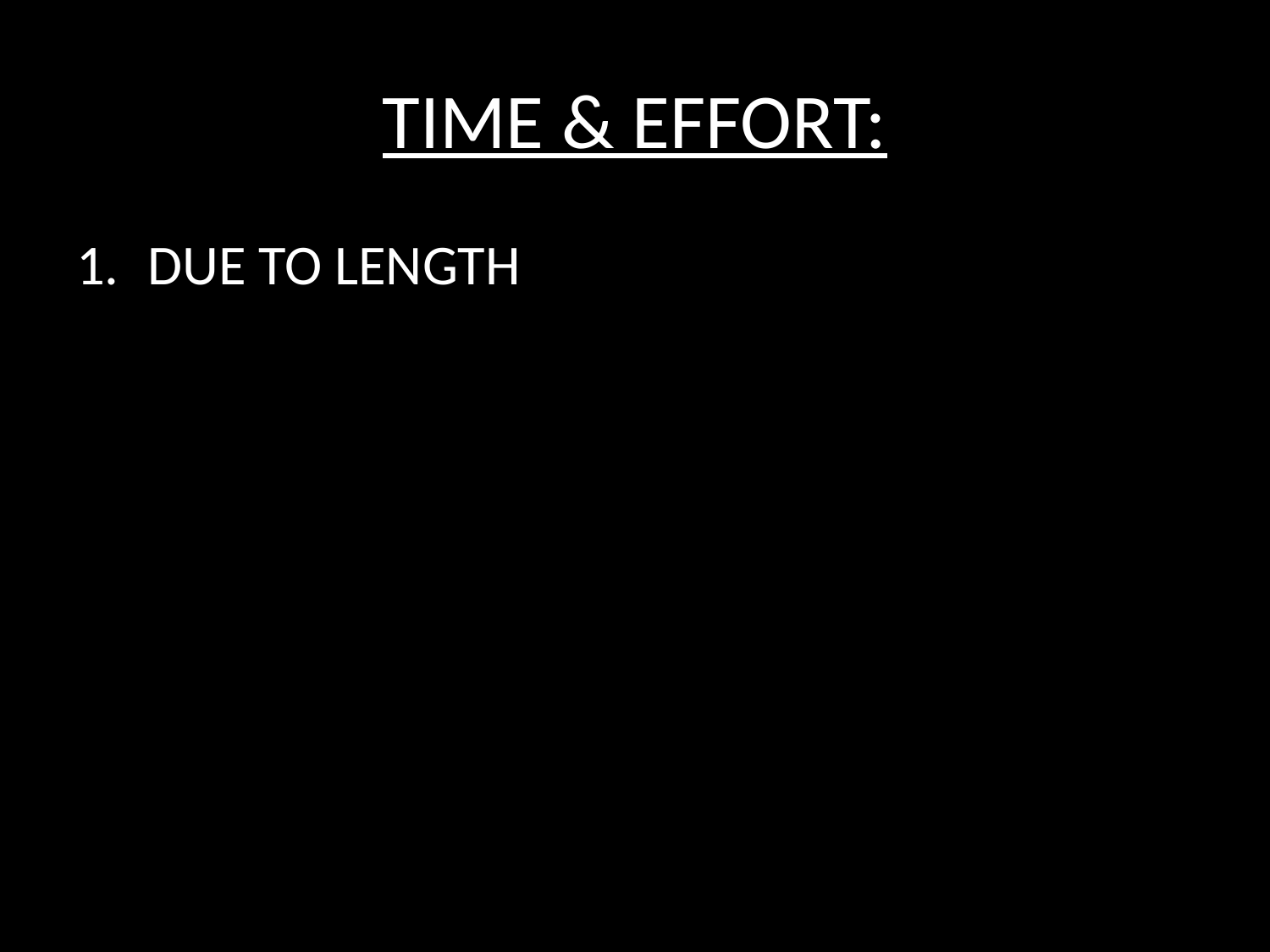

# TIME & EFFORT:
DUE TO LENGTH